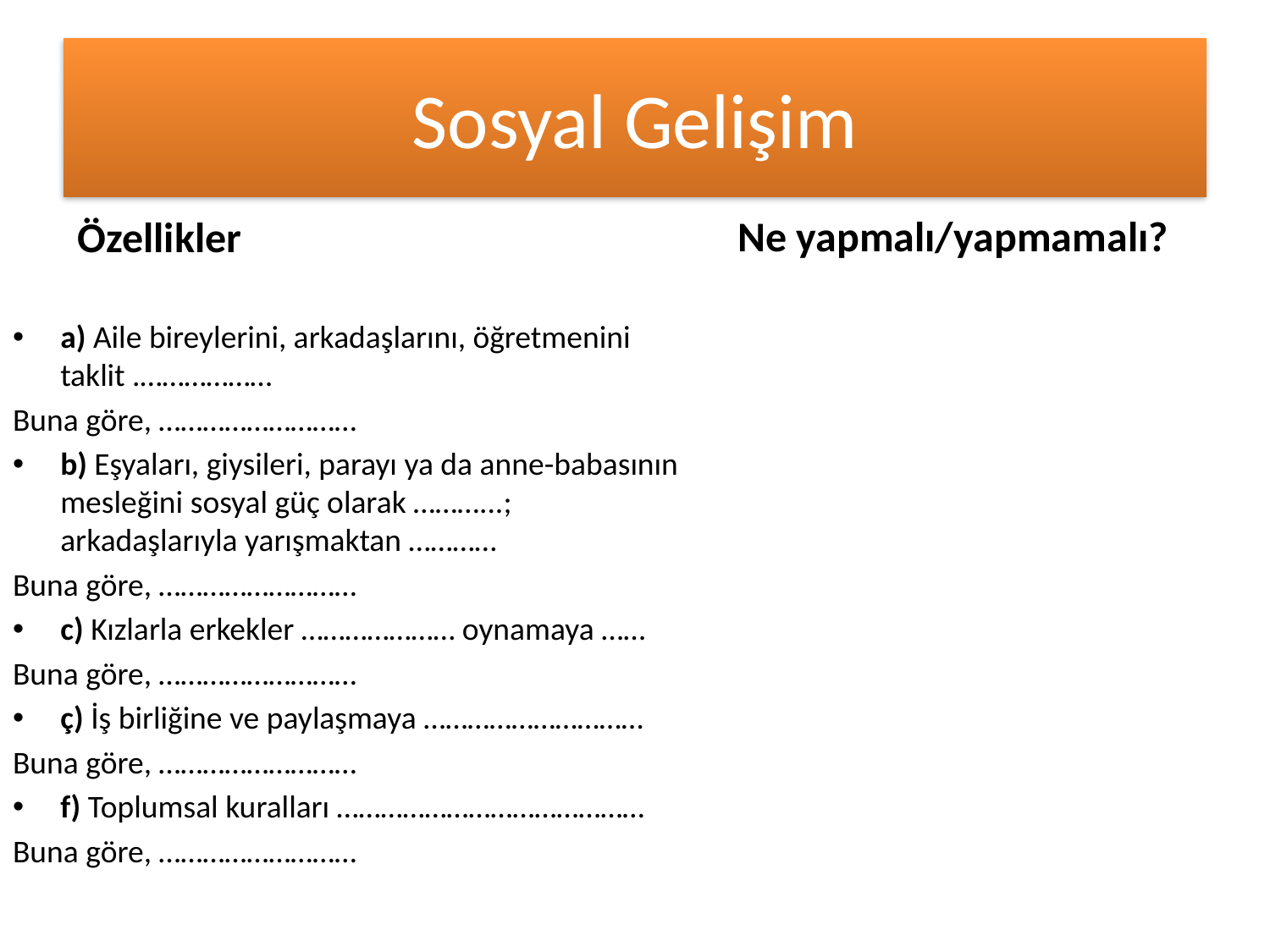

# Sosyal Gelişim
Özellikler
Ne yapmalı/yapmamalı?

a) Aile bireylerini, arkadaşlarını, öğretmenini taklit .………………
Buna göre, ………………………
b) Eşyaları, giysileri, parayı ya da anne-babasının mesleğini sosyal güç olarak ………...; arkadaşlarıyla yarışmaktan …………
Buna göre, ………………………
c) Kızlarla erkekler ………………… oynamaya ……
Buna göre, ………………………
ç) İş birliğine ve paylaşmaya …………………………
Buna göre, ………………………
f) Toplumsal kuralları ……………………………………
Buna göre, ………………………